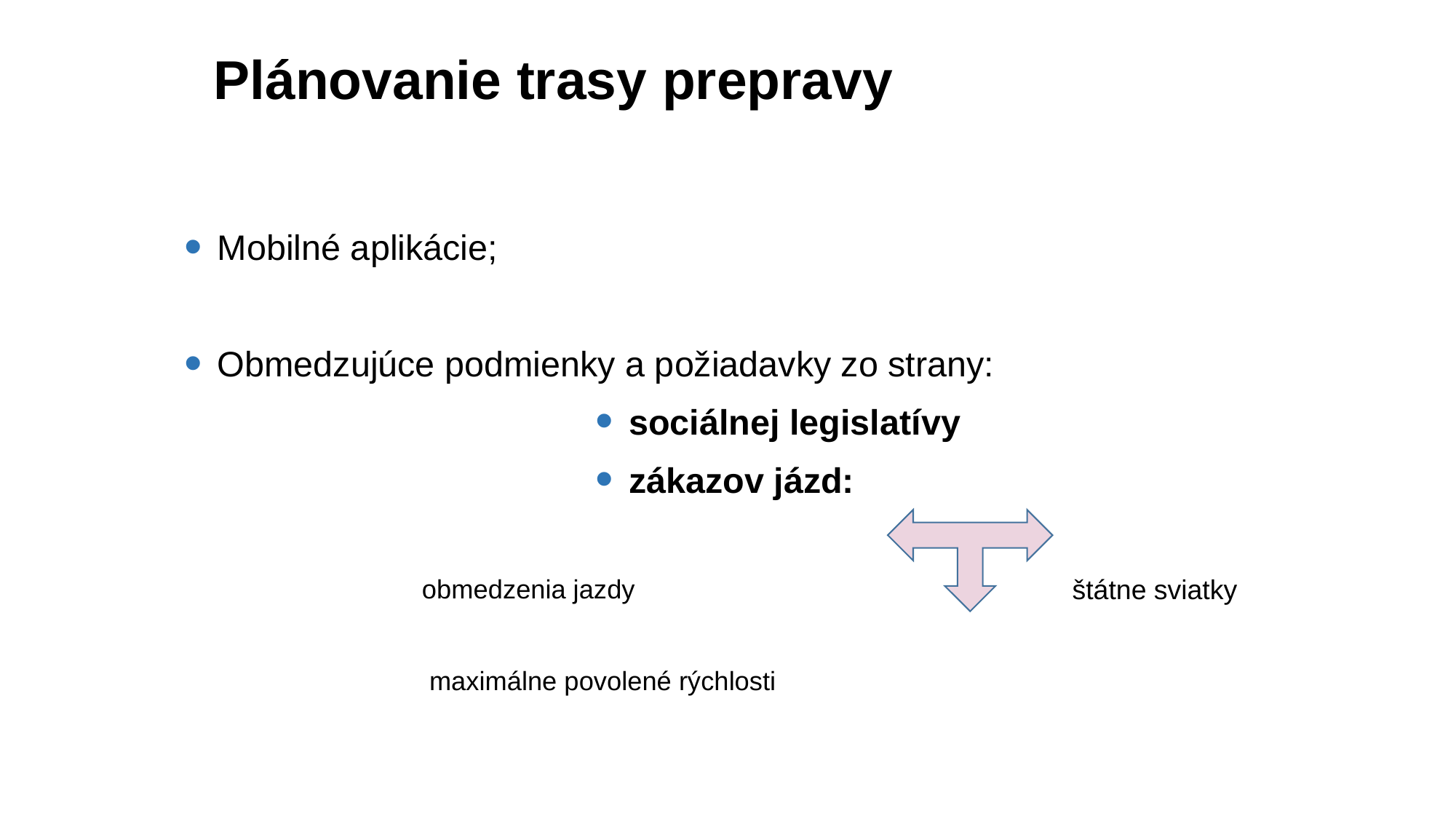

Plánovanie trasy prepravy

Mobilné aplikácie;

Obmedzujúce podmienky a požiadavky zo strany:
sociálnej legislatívy
zákazov jázd:

    				obmedzenia jazdy

							 maximálne povolené rýchlosti

štátne sviatky